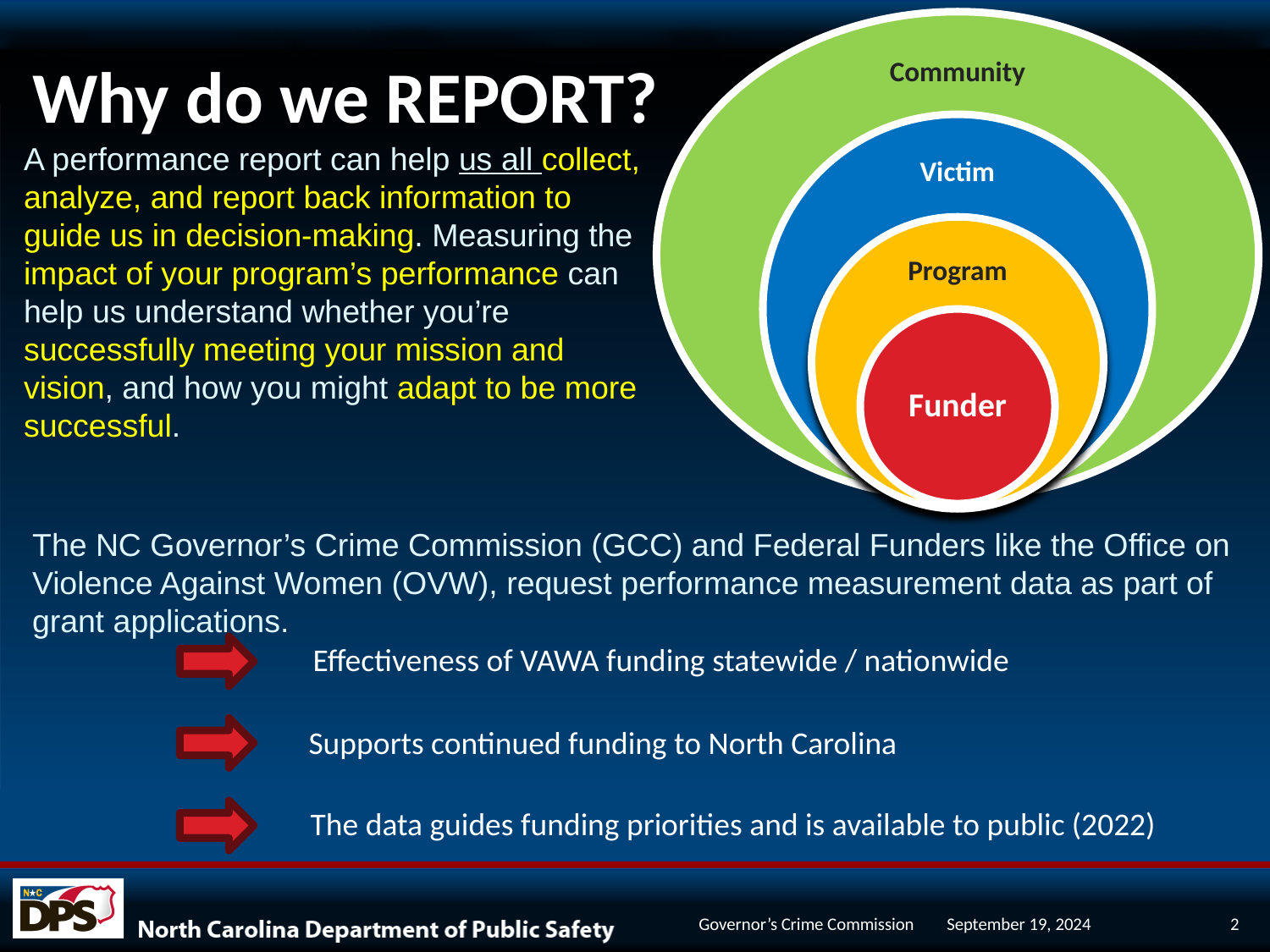

Community
Victim
Program
Funder
# Why do we REPORT?
A performance report can help us all collect, analyze, and report back information to guide us in decision-making. Measuring the impact of your program’s performance can help us understand whether you’re successfully meeting your mission and vision, and how you might adapt to be more successful.

The NC Governor’s Crime Commission (GCC) and Federal Funders like the Office on Violence Against Women (OVW), request performance measurement data as part of grant applications.

Effectiveness of VAWA funding statewide / nationwide

Supports continued funding to North Carolina

The data guides funding priorities and is available to public (2022)

Governor’s Crime Commission
September 19, 2024
2